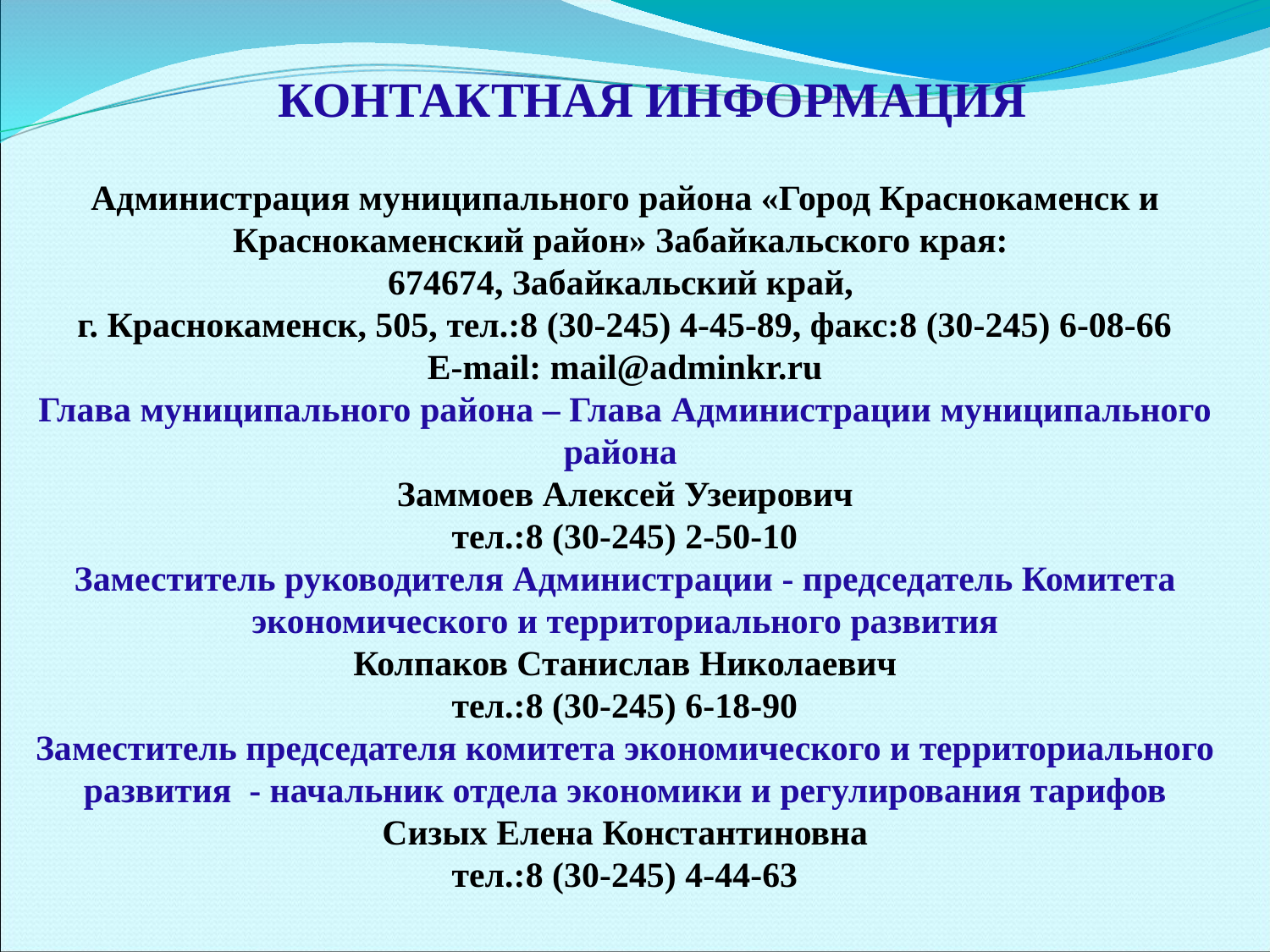

# КОНТАКТНАЯ ИНФОРМАЦИЯ
Администрация муниципального района «Город Краснокаменск и Краснокаменский район» Забайкальского края:
674674, Забайкальский край,
г. Краснокаменск, 505, тел.:8 (30-245) 4-45-89, факс:8 (30-245) 6-08-66
E-mail: mail@adminkr.ru
Глава муниципального района – Глава Администрации муниципального района
Заммоев Алексей Узеирович
тел.:8 (30-245) 2-50-10
Заместитель руководителя Администрации - председатель Комитета экономического и территориального развития
Колпаков Станислав Николаевич
тел.:8 (30-245) 6-18-90
Заместитель председателя комитета экономического и территориального развития  - начальник отдела экономики и регулирования тарифов
Сизых Елена Константиновна
тел.:8 (30-245) 4-44-63